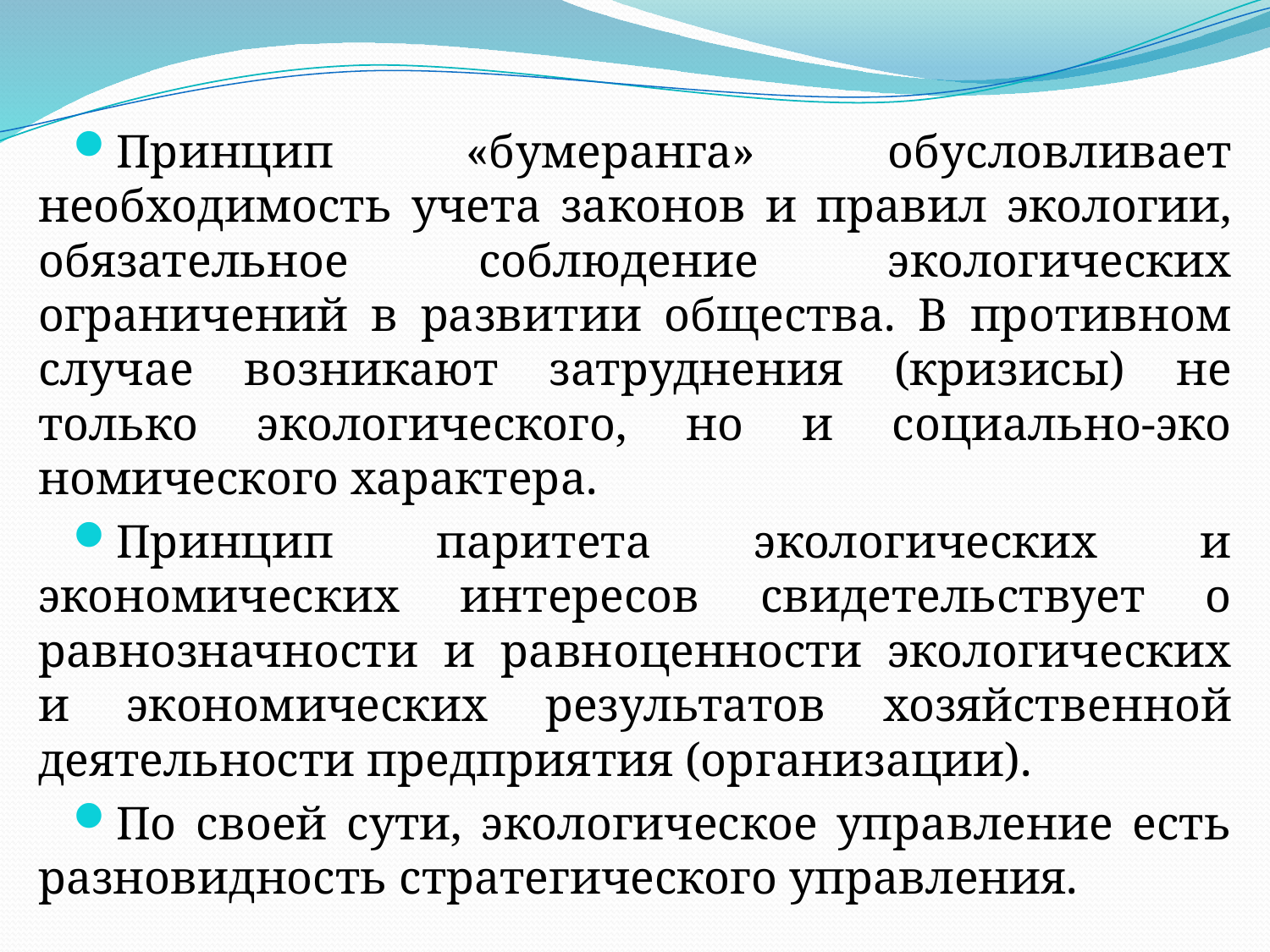

Принцип «бумеранга» обусловливает необходимость учета за­конов и правил экологии, обязательное соблюдение экологических ограничений в развитии общества. В противном случае возникают затруднения (кризисы) не только экологического, но и социально-эко­номического характера.
Принцип паритета экологических и экономических интересов свидетельствует о равнозначности и равноценности экологических и экономических результатов хозяйственной деятельности предприя­тия (организации).
По своей сути, экологическое управление есть разновидность стра­тегического управления.